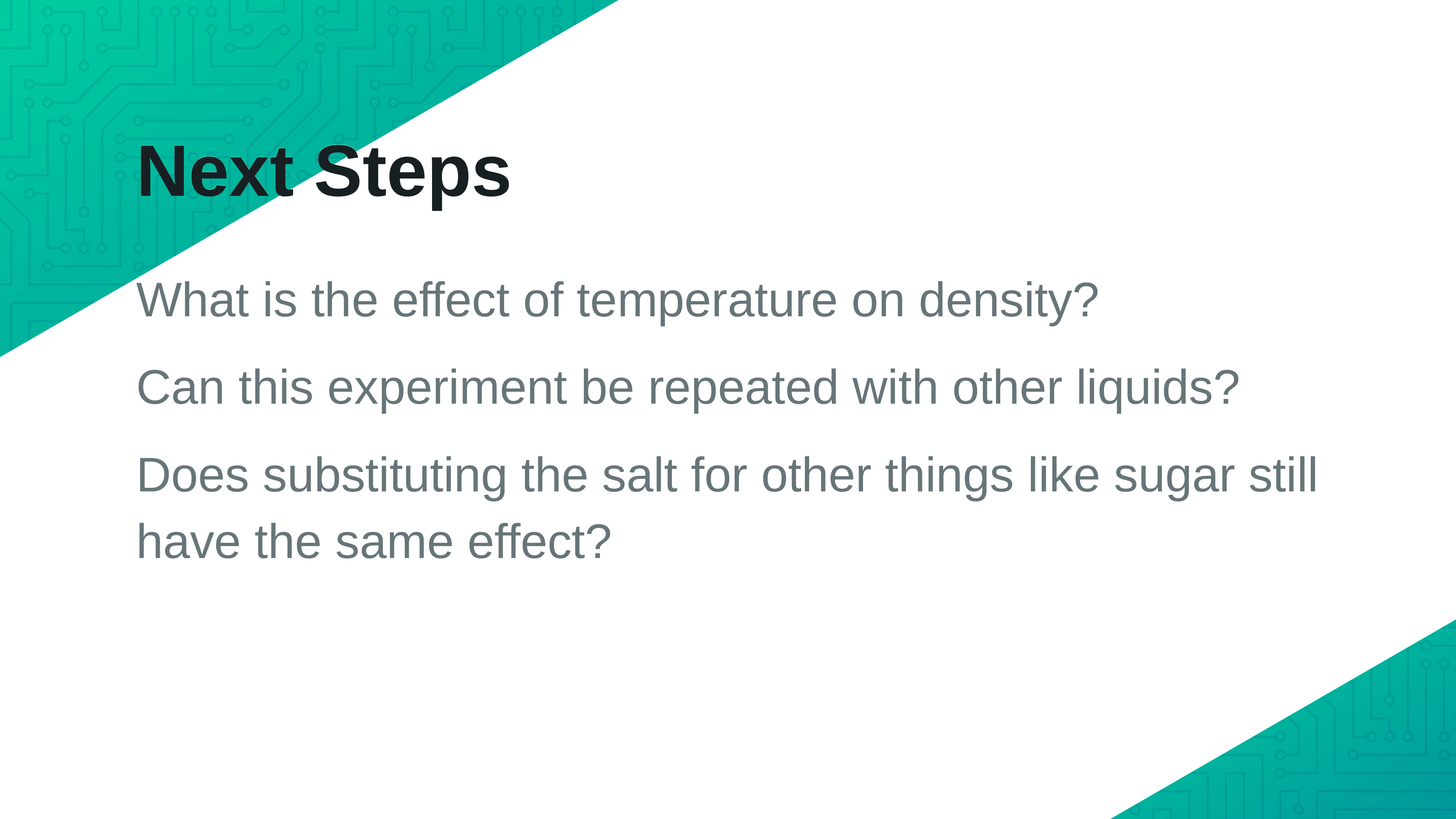

# Next Steps
What is the effect of temperature on density?
Can this experiment be repeated with other liquids?
Does substituting the salt for other things like sugar still have the same effect?